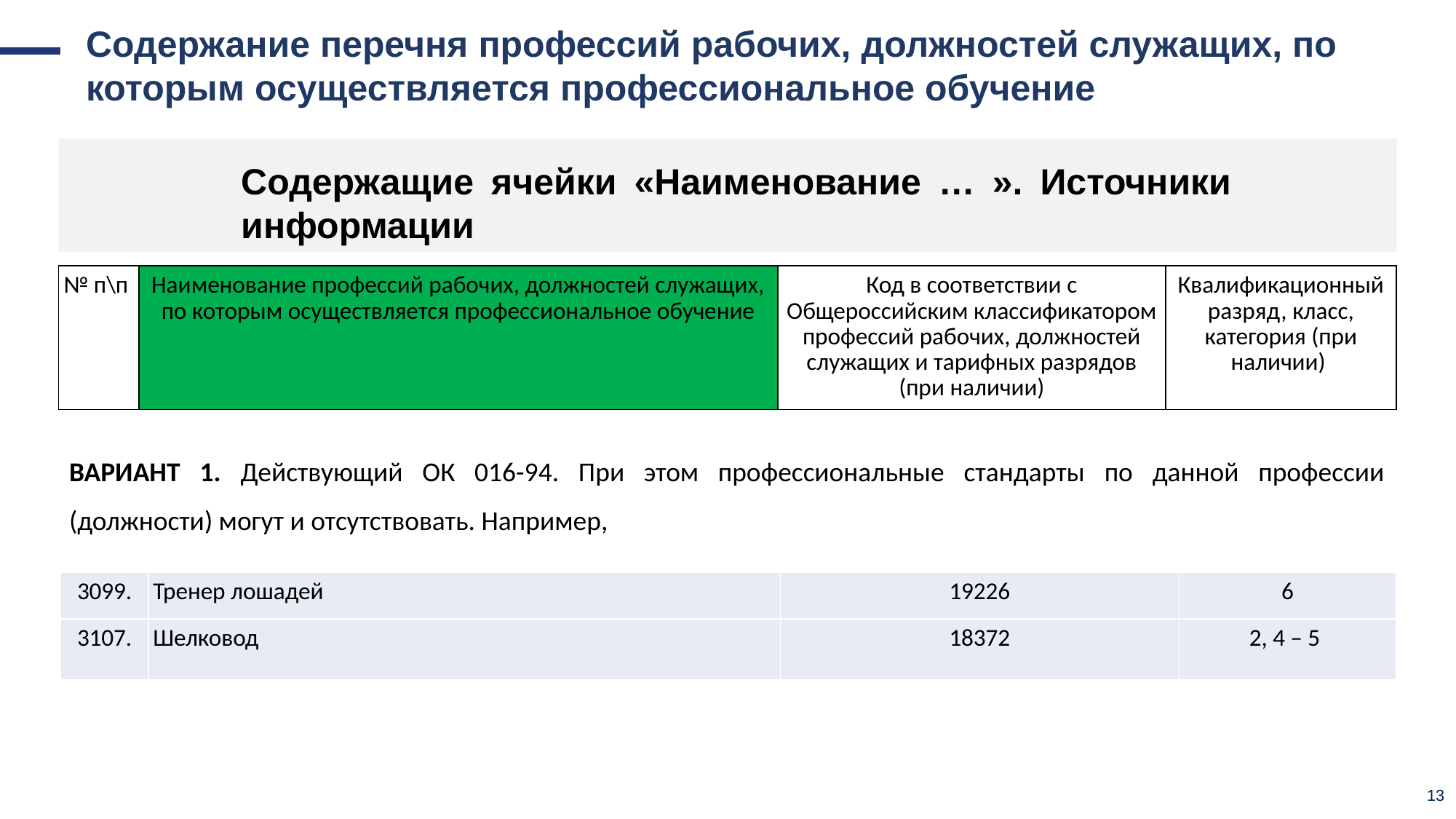

Содержание перечня профессий рабочих, должностей служащих, по которым осуществляется профессиональное обучение

Содержащие ячейки «Наименование … ». Источники информации
| № п\п | Наименование профессий рабочих, должностей служащих, по которым осуществляется профессиональное обучение | Код в соответствии с Общероссийским классификатором профессий рабочих, должностей служащих и тарифных разрядов (при наличии) | Квалификационный разряд, класс, категория (при наличии) |
| --- | --- | --- | --- |
ВАРИАНТ 1. Действующий ОК 016-94. При этом профессиональные стандарты по данной профессии (должности) могут и отсутствовать. Например,
| 3099. | Тренер лошадей | 19226 | 6 |
| --- | --- | --- | --- |
| 3107. | Шелковод | 18372 | 2, 4 – 5 |
13